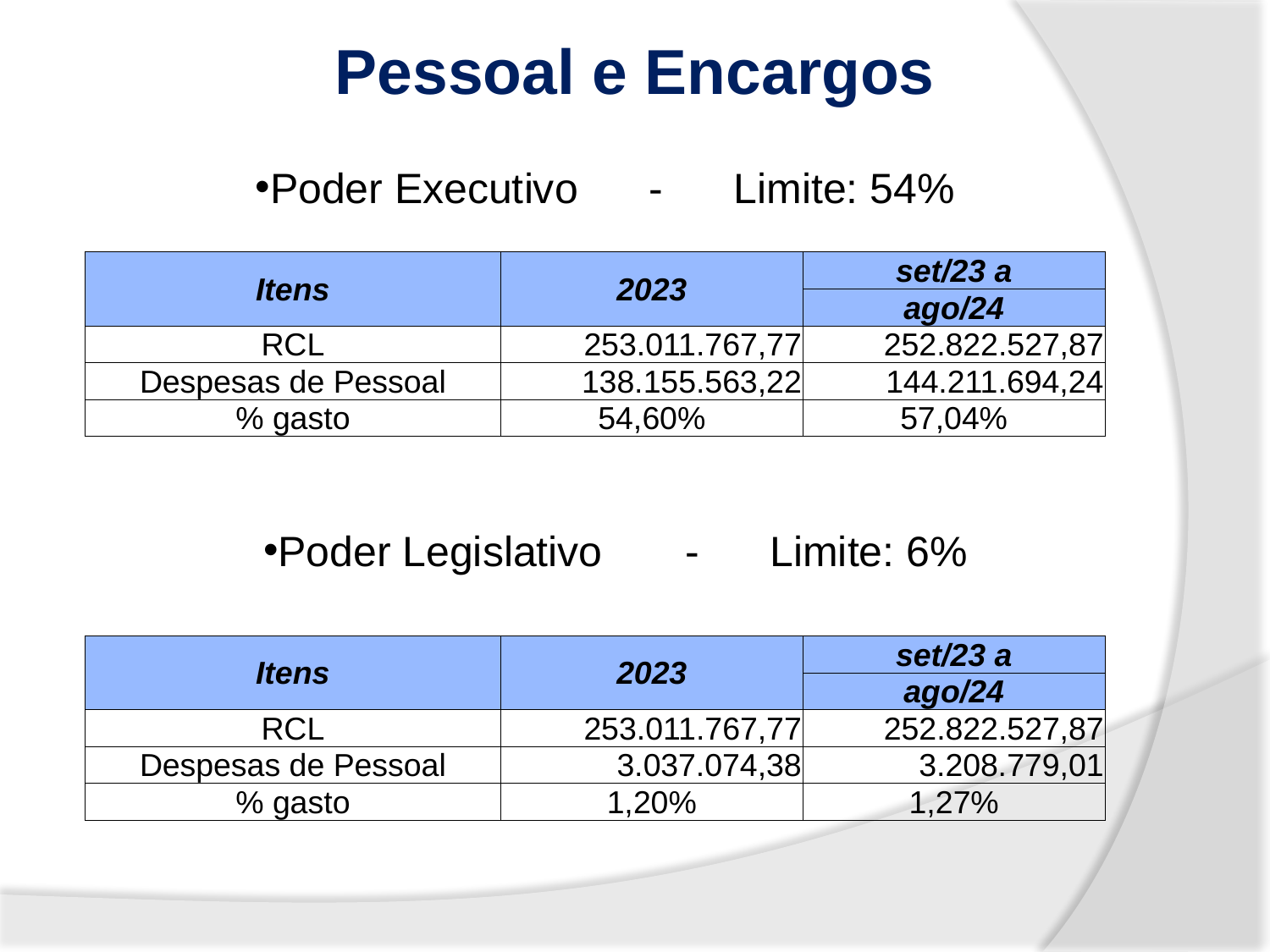

# Pessoal e Encargos
Poder Executivo      -      Limite: 54%
| Itens | 2023 | set/23 a |
| --- | --- | --- |
|  |  | ago/24 |
| RCL | 253.011.767,77 | 252.822.527,87 |
| Despesas de Pessoal | 138.155.563,22 | 144.211.694,24 |
| % gasto | 54,60% | 57,04% |
Poder Legislativo       -      Limite: 6%
| Itens | 2023 | set/23 a |
| --- | --- | --- |
|  |  | ago/24 |
| RCL | 253.011.767,77 | 252.822.527,87 |
| Despesas de Pessoal | 3.037.074,38 | 3.208.779,01 |
| % gasto | 1,20% | 1,27% |